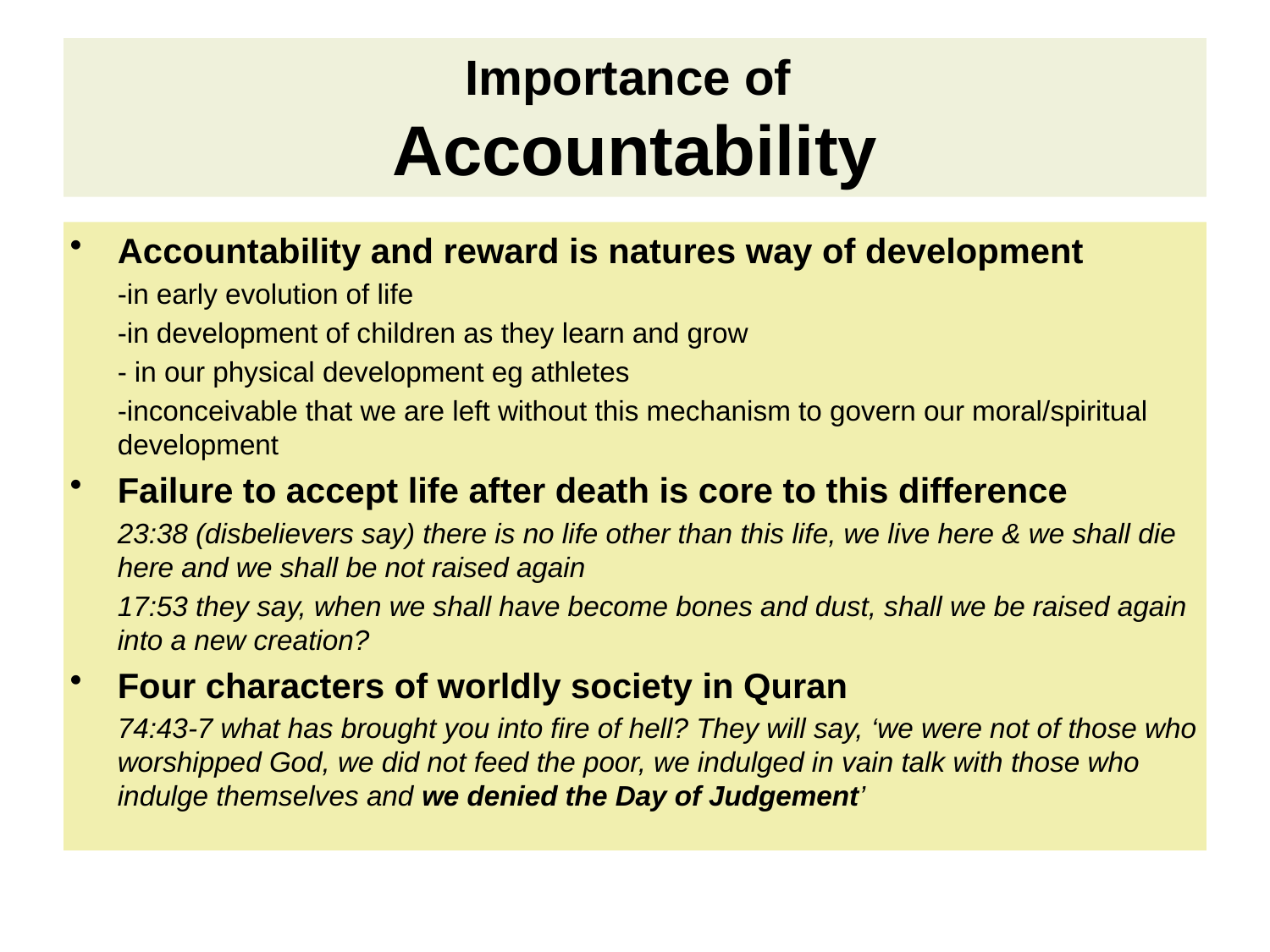

# Importance of Accountability
Accountability and reward is natures way of development
	-in early evolution of life
	-in development of children as they learn and grow
	- in our physical development eg athletes
	-inconceivable that we are left without this mechanism to govern our moral/spiritual development
Failure to accept life after death is core to this difference
	23:38 (disbelievers say) there is no life other than this life, we live here & we shall die here and we shall be not raised again
	17:53 they say, when we shall have become bones and dust, shall we be raised again into a new creation?
Four characters of worldly society in Quran
	74:43-7 what has brought you into fire of hell? They will say, ‘we were not of those who worshipped God, we did not feed the poor, we indulged in vain talk with those who indulge themselves and we denied the Day of Judgement’